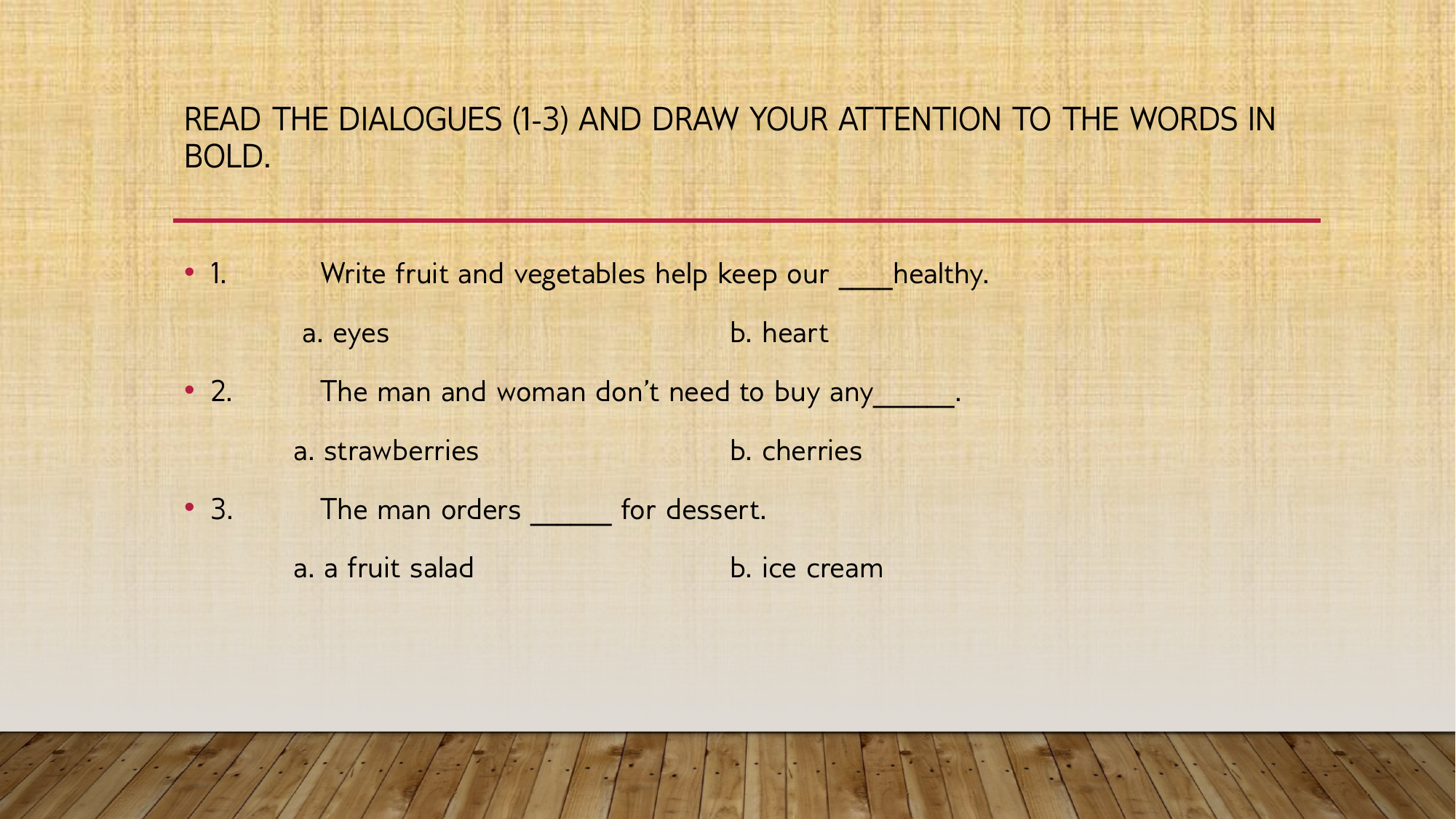

# Read the dialogues (1-3) and draw your attention to the words in bold.
1.	Write fruit and vegetables help keep our ____healthy.
 	 a. eyes				b. heart
2.	The man and woman don’t need to buy any______.
	a. strawberries			b. cherries
3.	The man orders ______ for dessert.
	a. a fruit salad			b. ice cream